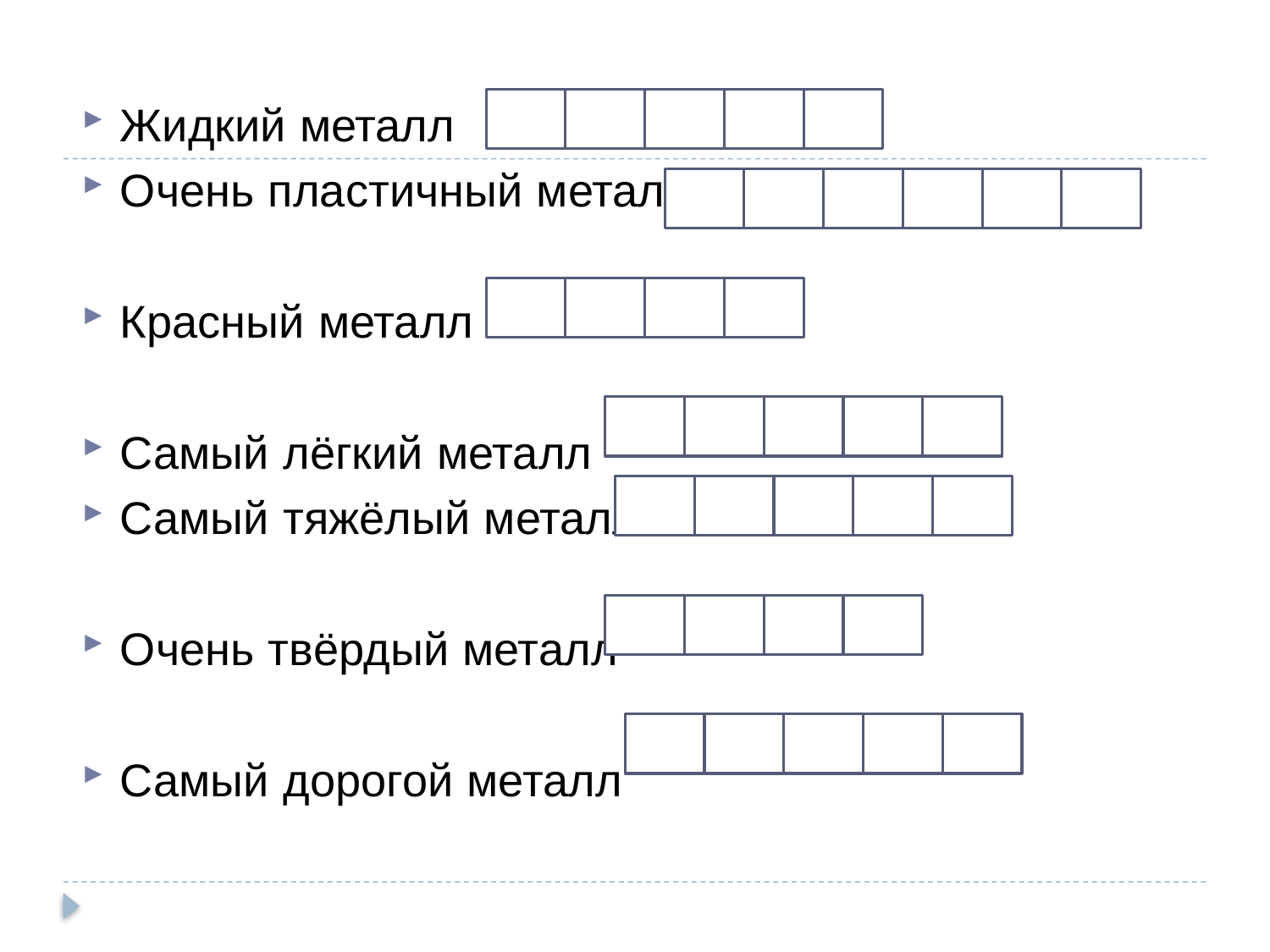

Жидкий металл
Очень пластичный металл

Красный металл

Самый лёгкий металл
Самый тяжёлый металл

Очень твёрдый металл

Самый дорогой металл